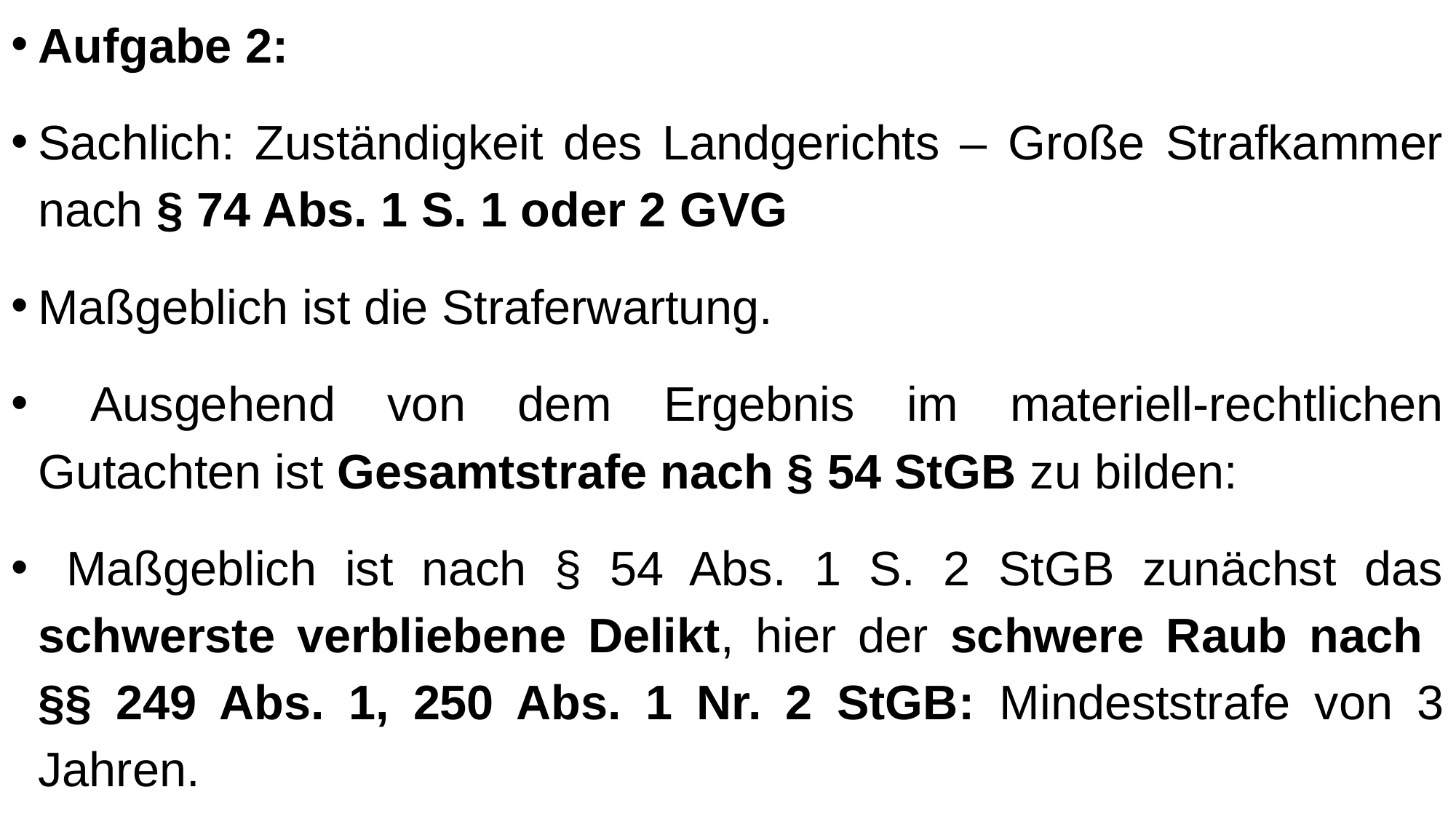

Aufgabe 2:
Sachlich: Zuständigkeit des Landgerichts – Große Strafkammer nach § 74 Abs. 1 S. 1 oder 2 GVG
Maßgeblich ist die Straferwartung.
 Ausgehend von dem Ergebnis im materiell-rechtlichen Gutachten ist Gesamtstrafe nach § 54 StGB zu bilden:
 Maßgeblich ist nach § 54 Abs. 1 S. 2 StGB zunächst das schwerste verbliebene Delikt, hier der schwere Raub nach
§§ 249 Abs. 1, 250 Abs. 1 Nr. 2 StGB: Mindeststrafe von 3 Jahren.